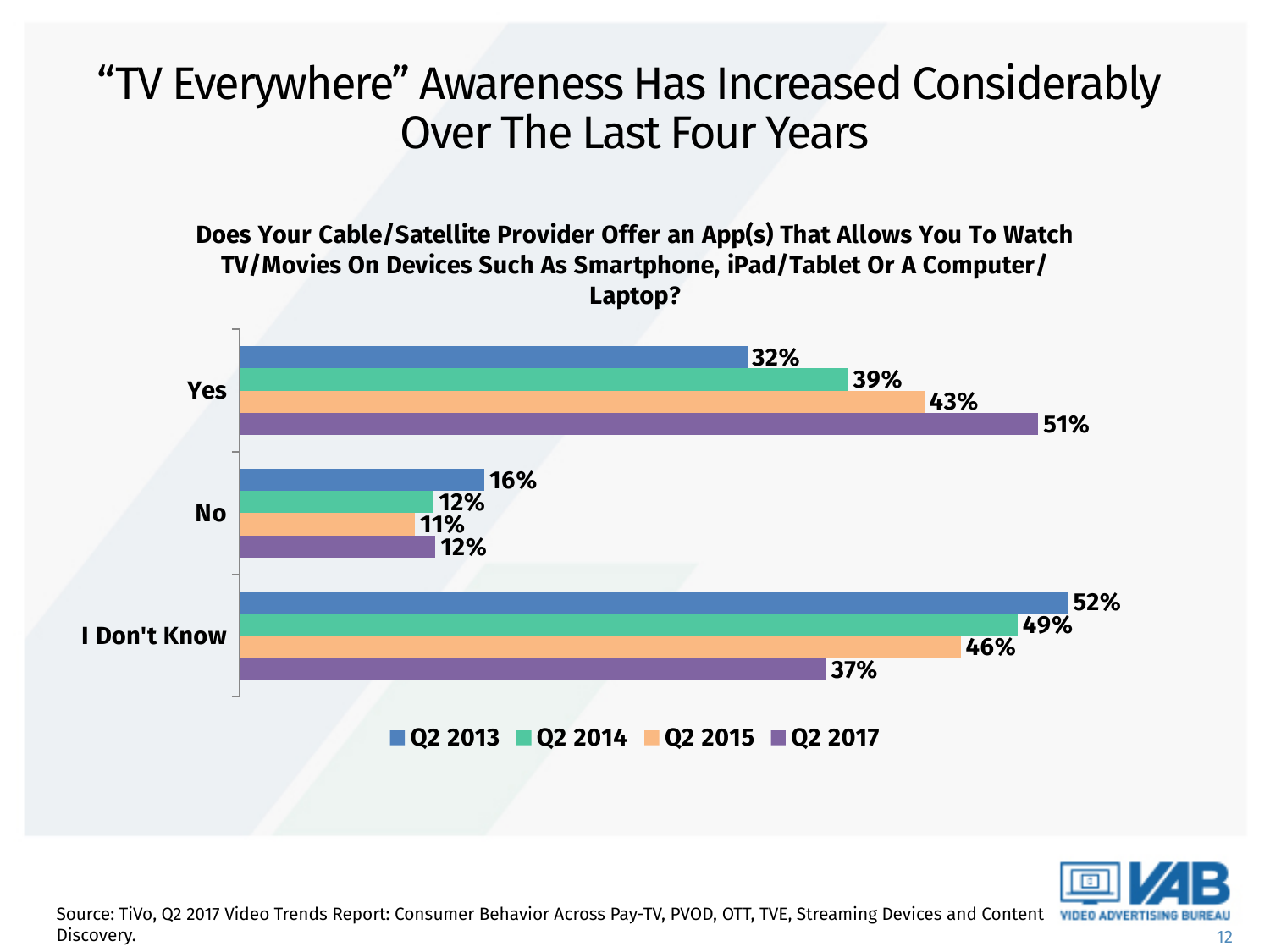

“TV Everywhere” Awareness Has Increased Considerably
Over The Last Four Years

### Chart: Does Your Cable/Satellite Provider Offer an App(s) That Allows You To Watch TV/Movies On Devices Such As Smartphone, iPad/Tablet Or A Computer/Laptop?

| Category | Q2 2017 | Q2 2015 | Q2 2014 | Q2 2013 |
|---|---|---|---|---|
| I Don't Know | 0.371 | 0.456 | 0.492 | 0.524 |
| No | 0.124 | 0.111 | 0.123 | 0.155 |
| Yes | 0.505 | 0.433 | 0.385 | 0.321 |
Source: TiVo, Q2 2017 Video Trends Report: Consumer Behavior Across Pay-TV, PVOD, OTT, TVE, Streaming Devices and Content Discovery.